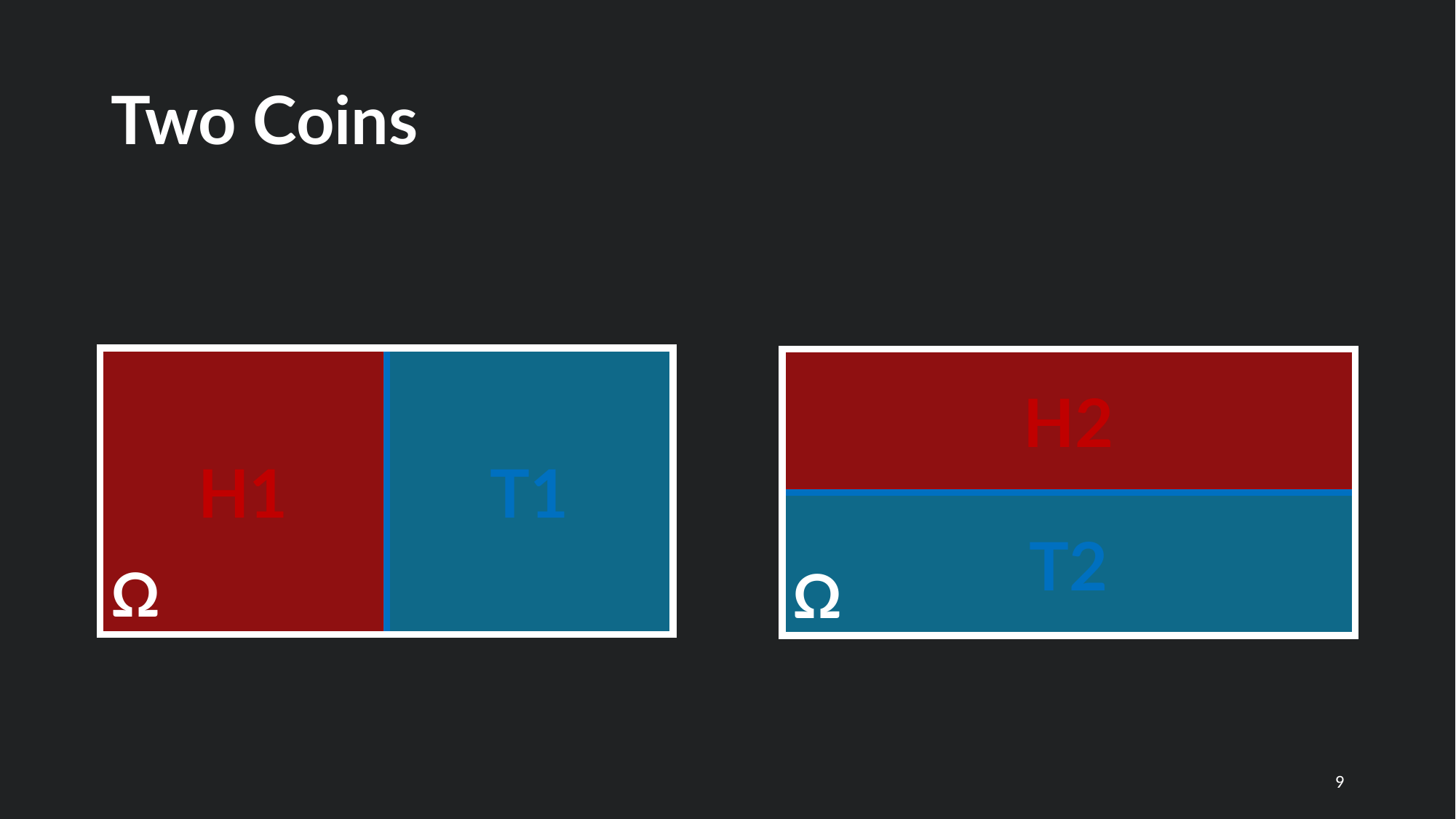

# Two Coins
H1
Ω
T1
Ω
H2
T2
9